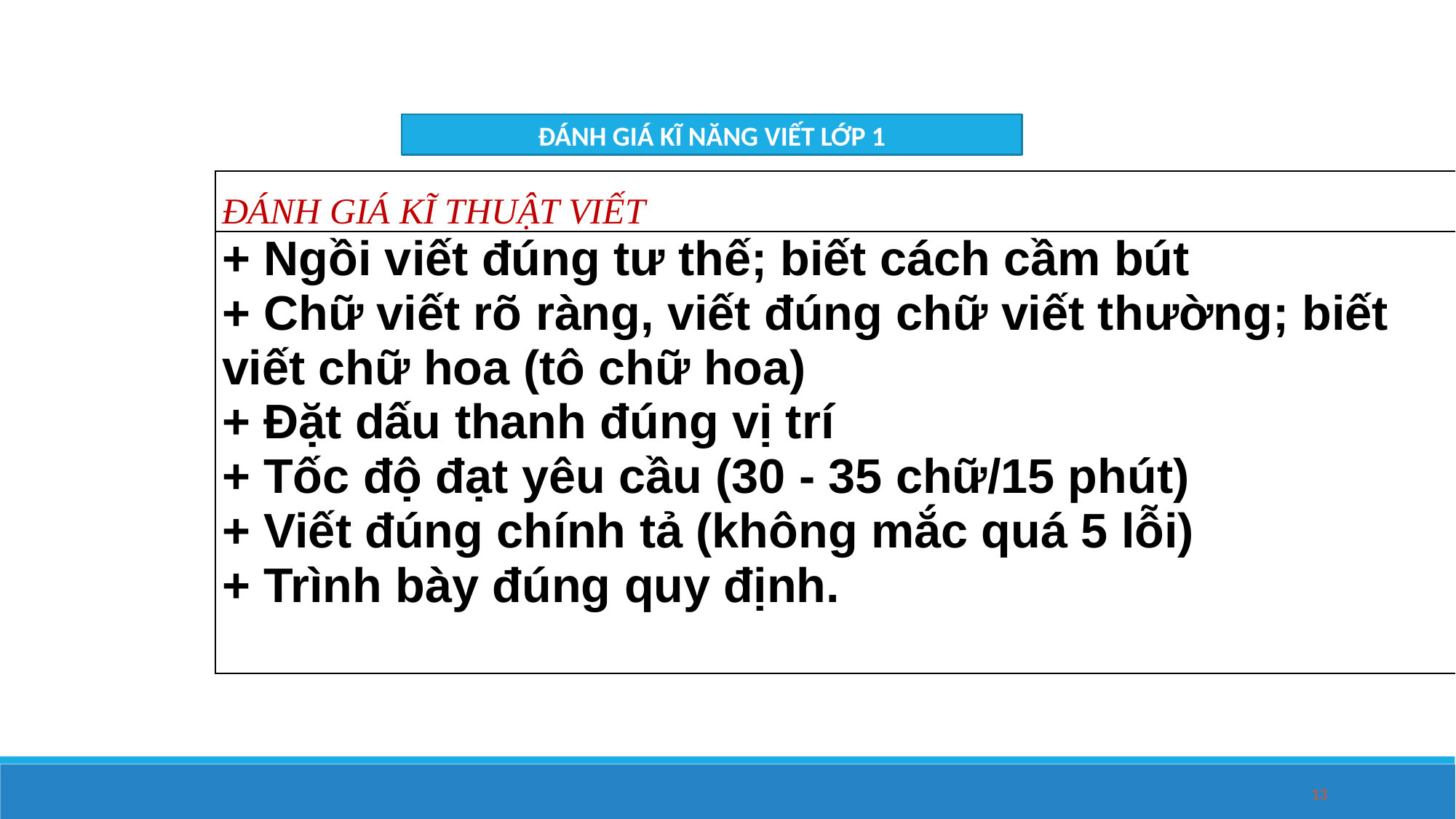

ĐÁNH GIÁ KĨ NĂNG VIẾT LỚP 1
| ĐÁNH GIÁ KĨ THUẬT VIẾT |
| --- |
| + Ngồi viết đúng tư thế; biết cách cầm bút + Chữ viết rõ ràng, viết đúng chữ viết thường; biết viết chữ hoa (tô chữ hoa) + Đặt dấu thanh đúng vị trí + Tốc độ đạt yêu cầu (30 - 35 chữ/15 phút) + Viết đúng chính tả (không mắc quá 5 lỗi) + Trình bày đúng quy định. |
13